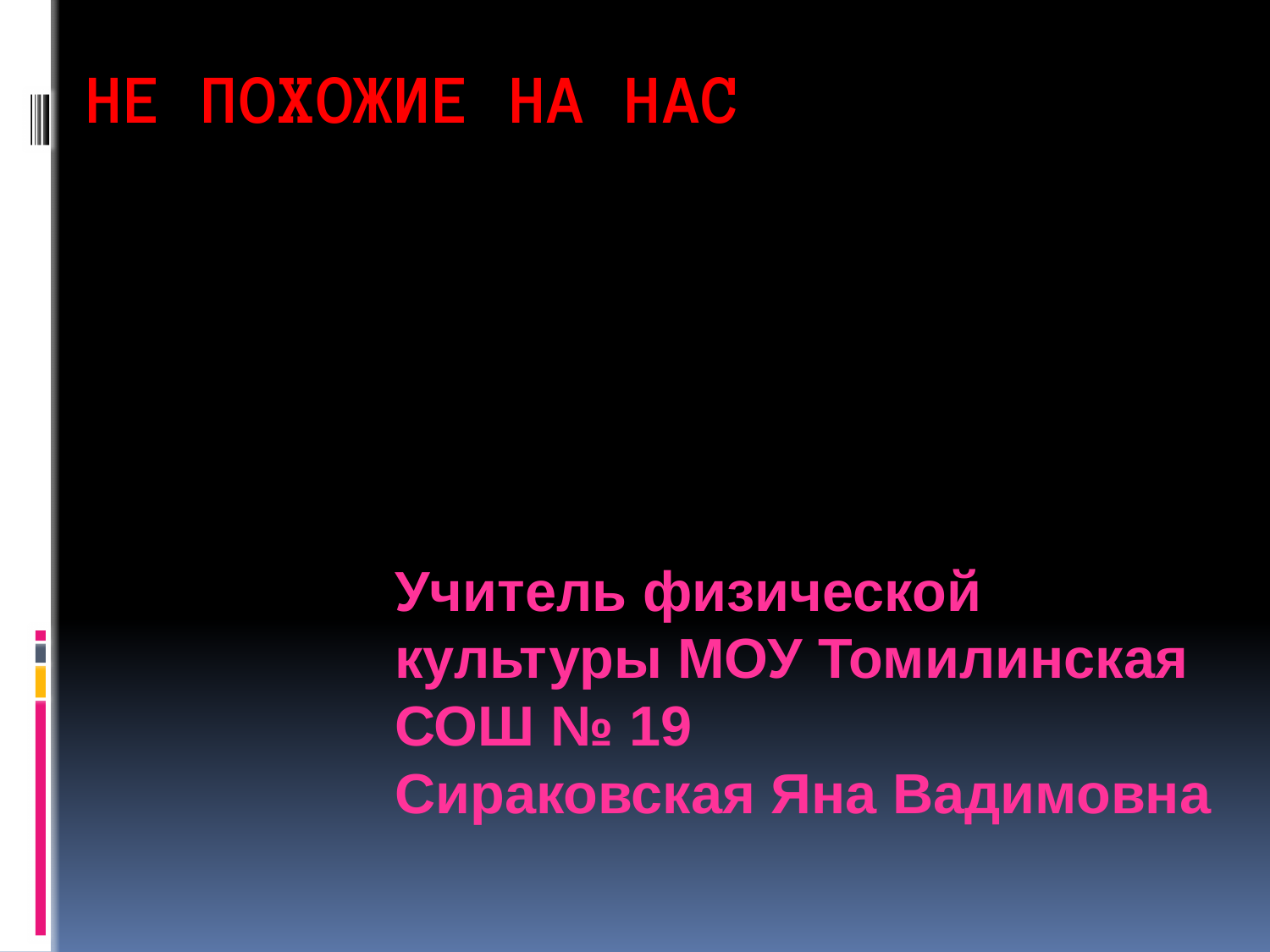

# Не похожие на нас
Учитель физической культуры МОУ Томилинская СОШ № 19
Сираковская Яна Вадимовна